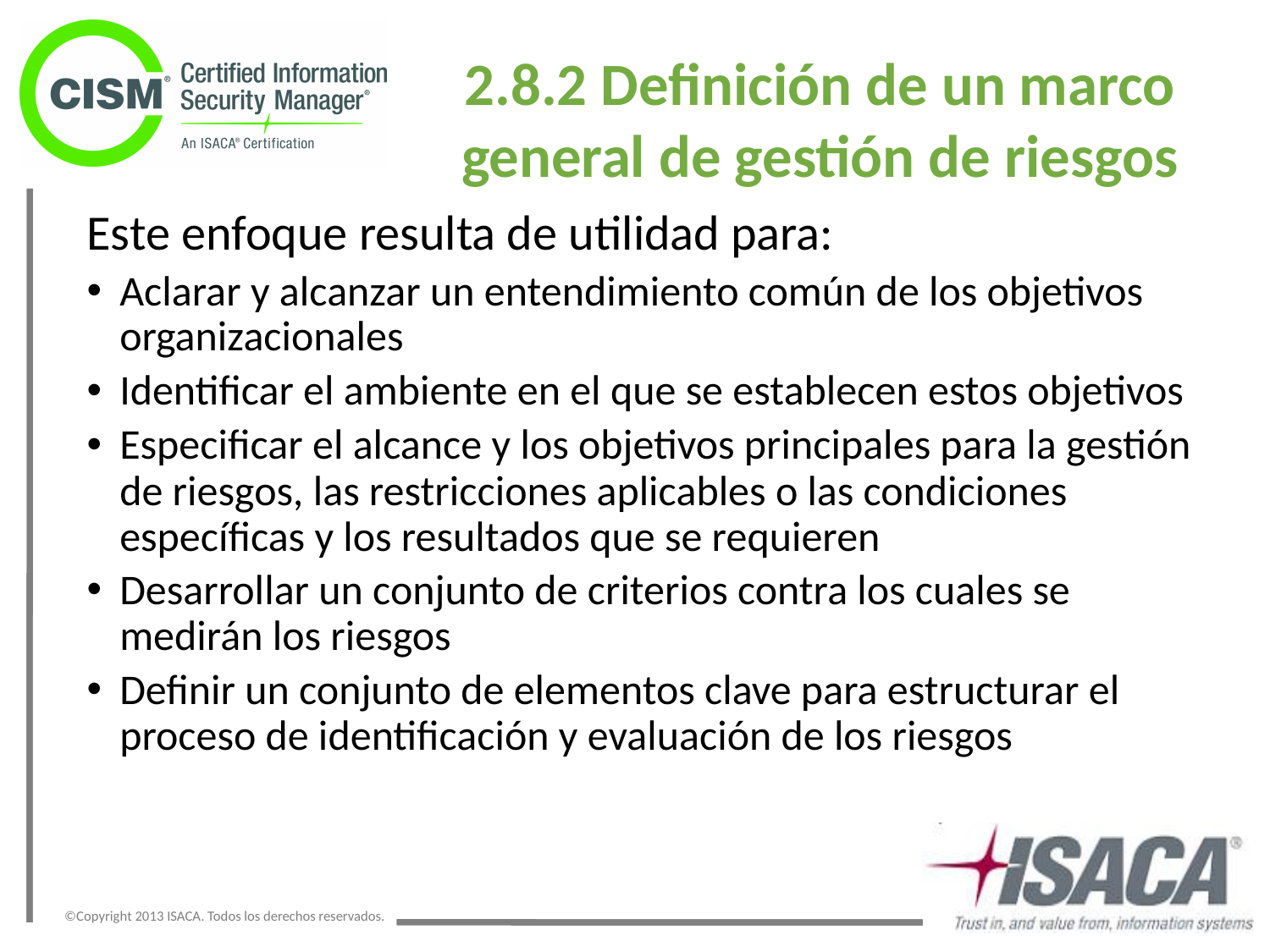

2.8.2 Definición de un marco general de gestión de riesgos
Este enfoque resulta de utilidad para:
Aclarar y alcanzar un entendimiento común de los objetivos organizacionales
Identificar el ambiente en el que se establecen estos objetivos
Especificar el alcance y los objetivos principales para la gestión de riesgos, las restricciones aplicables o las condiciones específicas y los resultados que se requieren
Desarrollar un conjunto de criterios contra los cuales se medirán los riesgos
Definir un conjunto de elementos clave para estructurar el proceso de identificación y evaluación de los riesgos